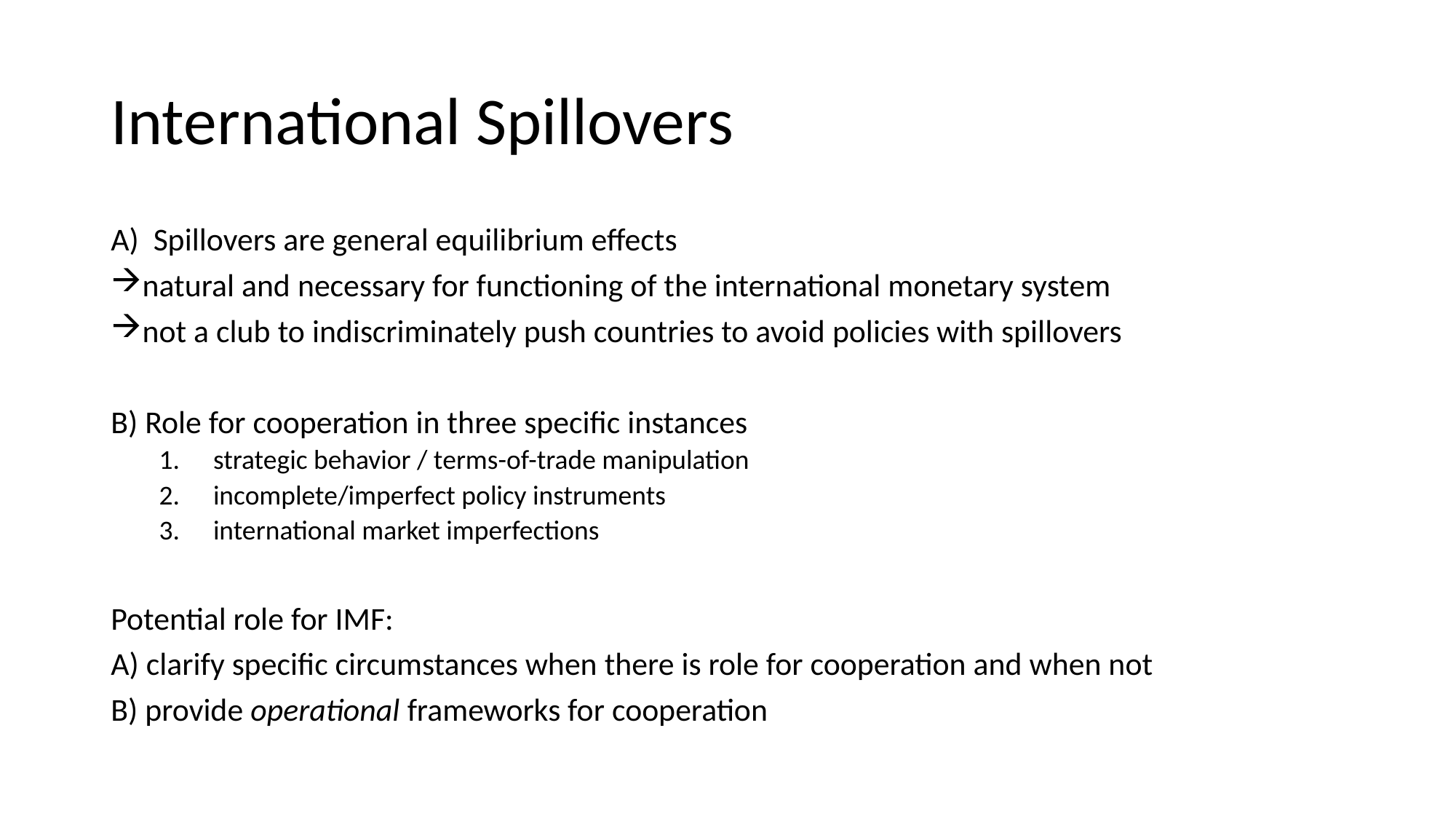

# International Spillovers
A)  Spillovers are general equilibrium effects
 natural and necessary for functioning of the international monetary system
 not a club to indiscriminately push countries to avoid policies with spillovers

B) Role for cooperation in three specific instances
strategic behavior / terms-of-trade manipulation
incomplete/imperfect policy instruments
international market imperfections

Potential role for IMF:
A) clarify specific circumstances when there is role for cooperation and when not
B) provide operational frameworks for cooperation